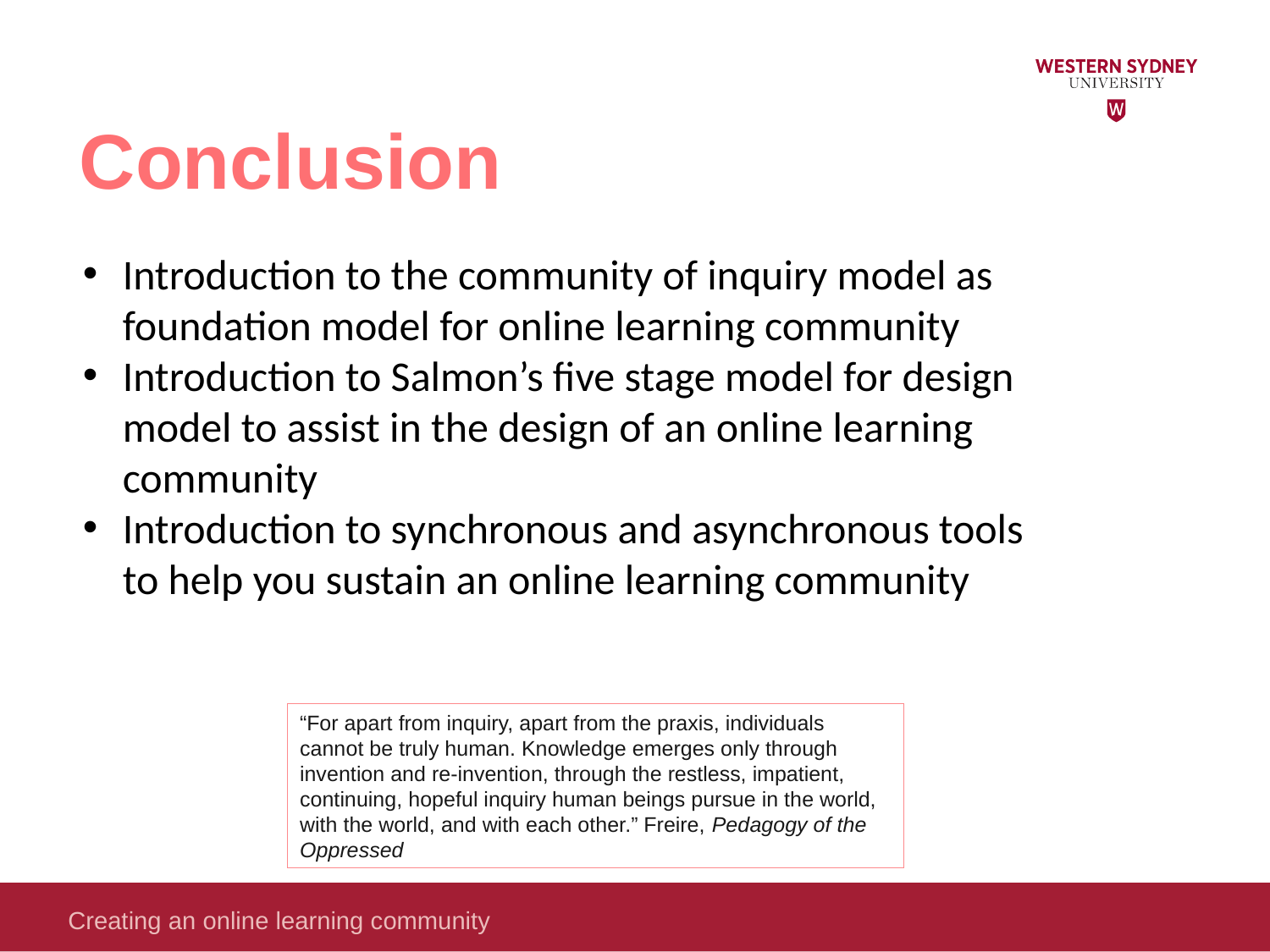

Conclusion

Introduction to the community of inquiry model as foundation model for online learning community
Introduction to Salmon’s five stage model for design model to assist in the design of an online learning community
Introduction to synchronous and asynchronous tools to help you sustain an online learning community

“For apart from inquiry, apart from the praxis, individuals cannot be truly human. Knowledge emerges only through invention and re-invention, through the restless, impatient, continuing, hopeful inquiry human beings pursue in the world, with the world, and with each other.” Freire, Pedagogy of the Oppressed
Turning learning on its head

Creating an online learning community
4/21/2020
22